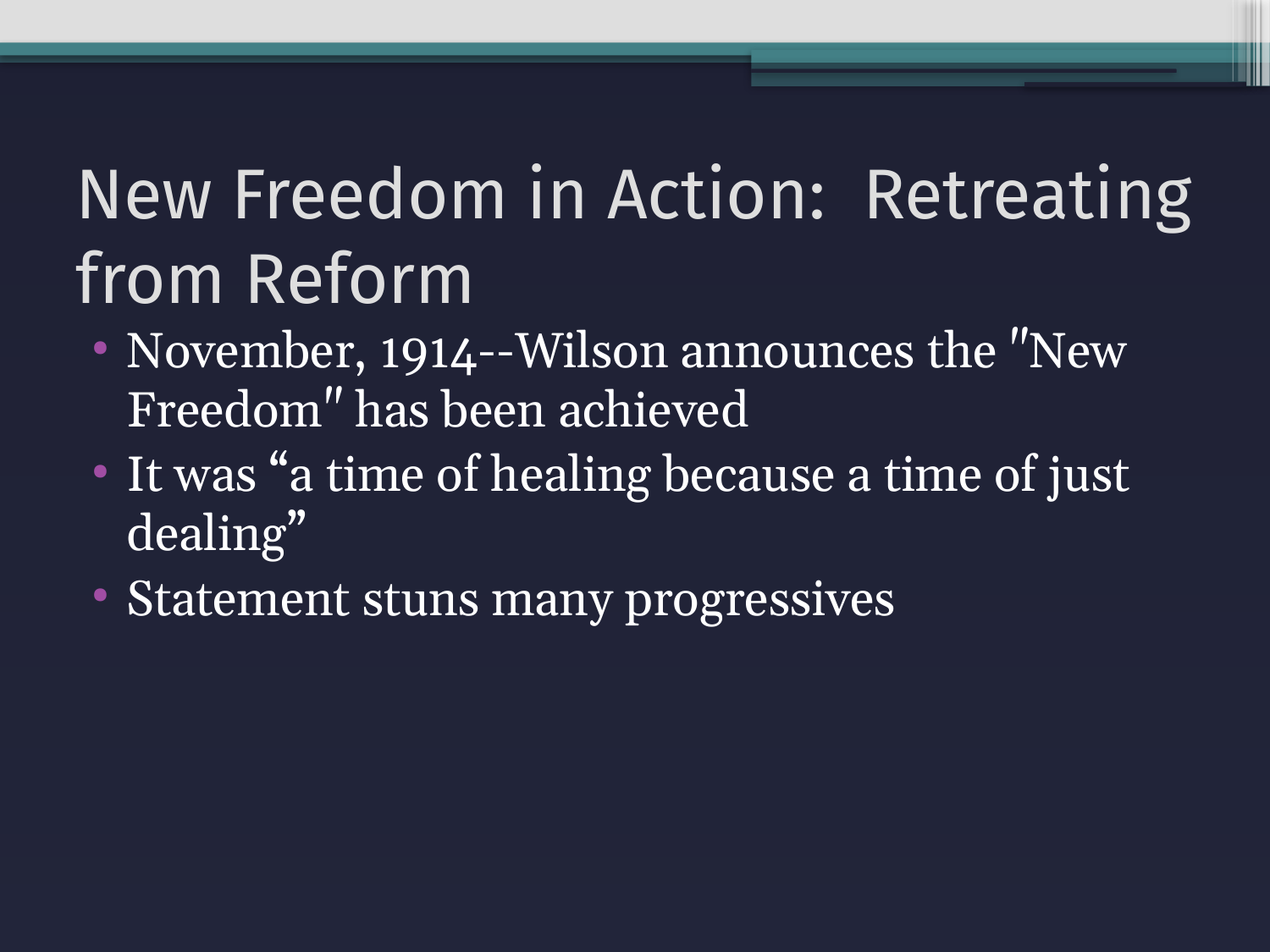

# New Freedom in Action:  Retreating from Reform
November, 1914--Wilson announces the "New Freedom" has been achieved
It was “a time of healing because a time of just dealing”
Statement stuns many progressives